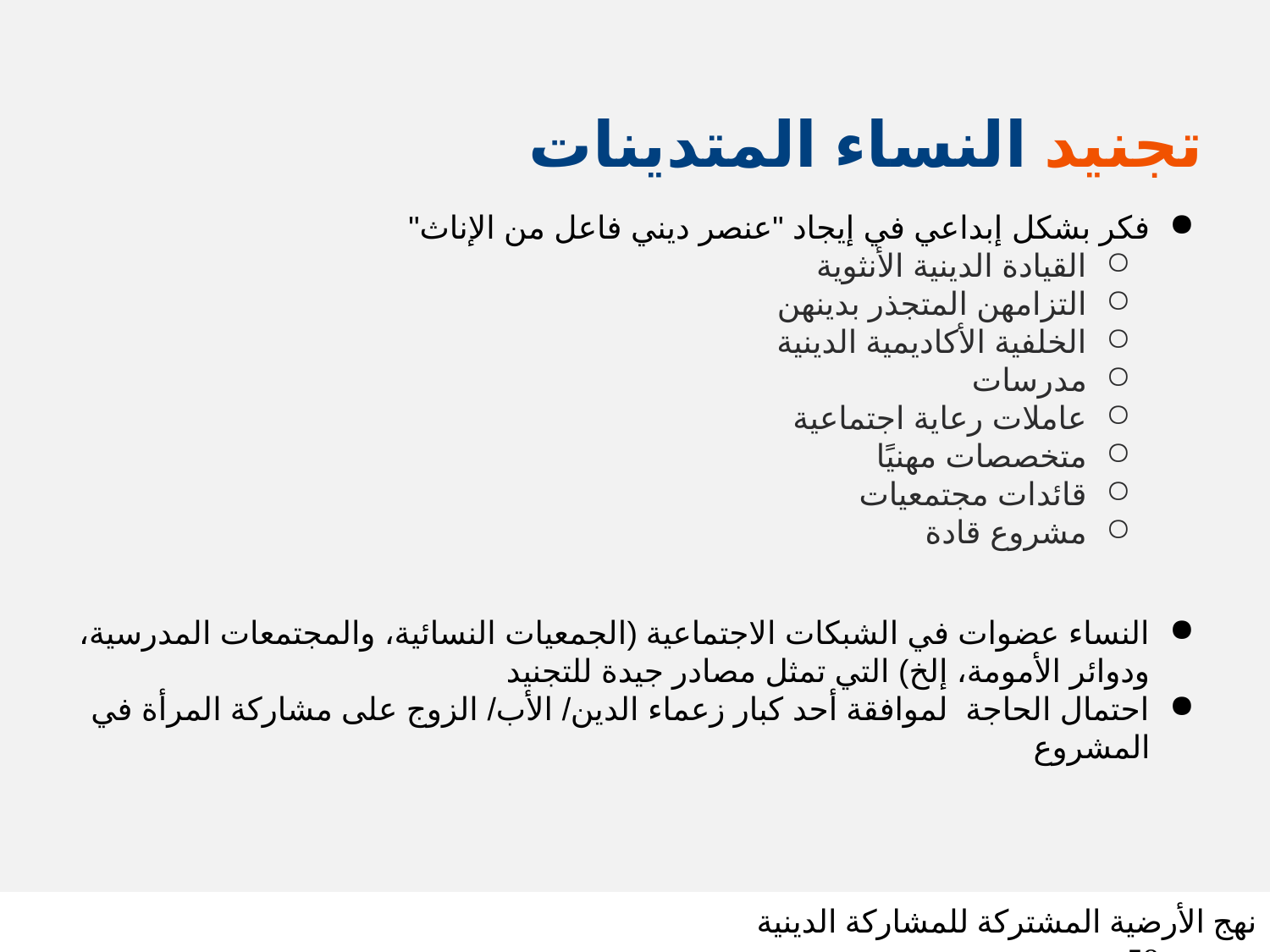

# تجنيد النساء المتدينات
فكر بشكل إبداعي في إيجاد "عنصر ديني فاعل من الإناث"
القيادة الدينية الأنثوية
التزامهن المتجذر بدينهن
الخلفية الأكاديمية الدينية
مدرسات
عاملات رعاية اجتماعية
متخصصات مهنيًا
قائدات مجتمعيات
مشروع قادة

النساء عضوات في الشبكات الاجتماعية (الجمعيات النسائية، والمجتمعات المدرسية، ودوائر الأمومة، إلخ) التي تمثل مصادر جيدة للتجنيد
احتمال الحاجة  لموافقة أحد كبار زعماء الدين/ الأب/ الزوج على مشاركة المرأة في المشروع
نهج الأرضية المشتركة للمشاركة الدينية                                                                                            شريحة 58
SLIDE 58